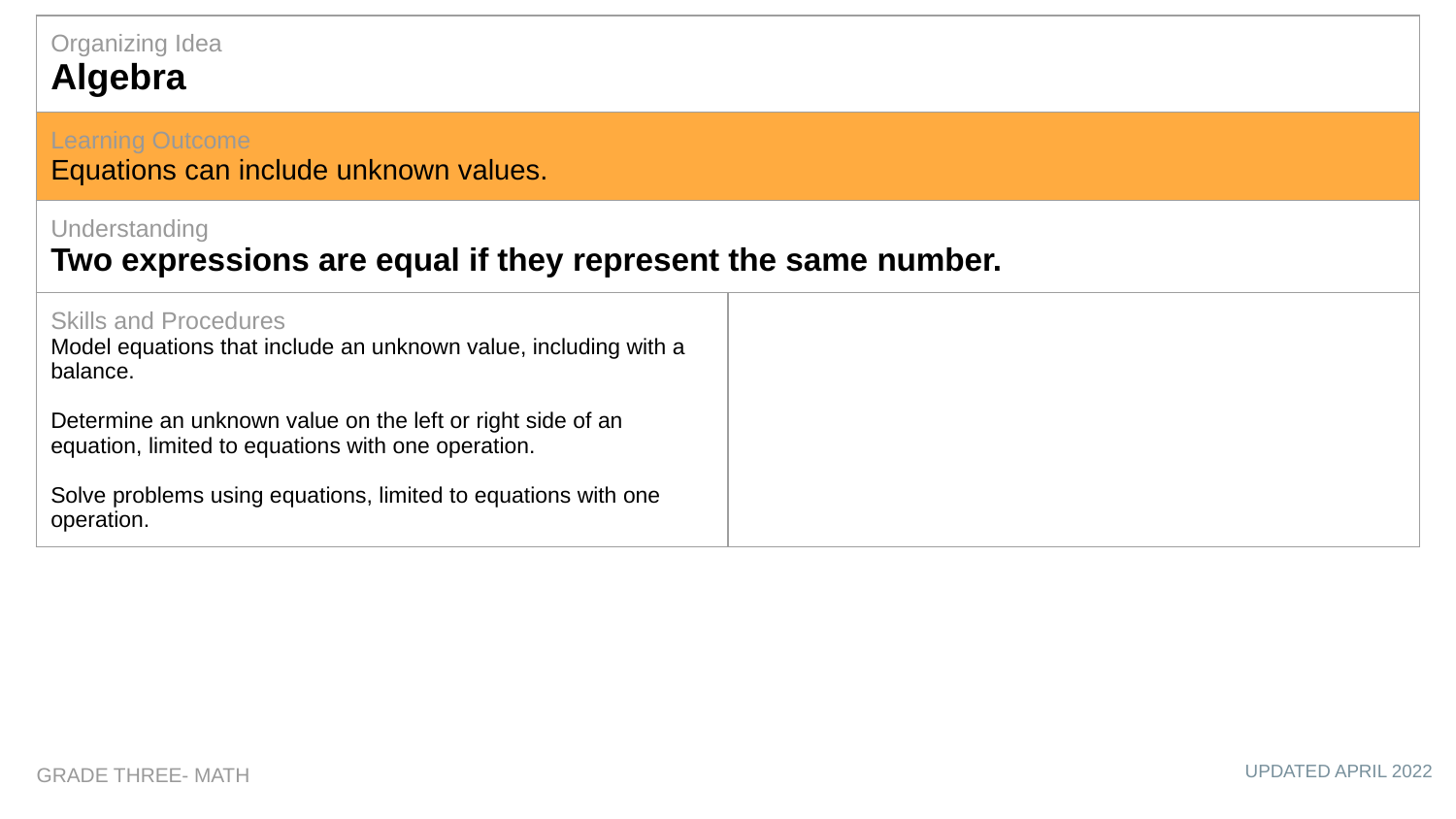

| Organizing Idea Algebra |  |
| --- | --- |
| Learning Outcome Equations can include unknown values. |  |
| Understanding Two expressions are equal if they represent the same number. |  |
| Skills and Procedures Model equations that include an unknown value, including with a balance. Determine an unknown value on the left or right side of an equation, limited to equations with one operation. Solve problems using equations, limited to equations with one operation. |  |
GRADE THREE- MATH